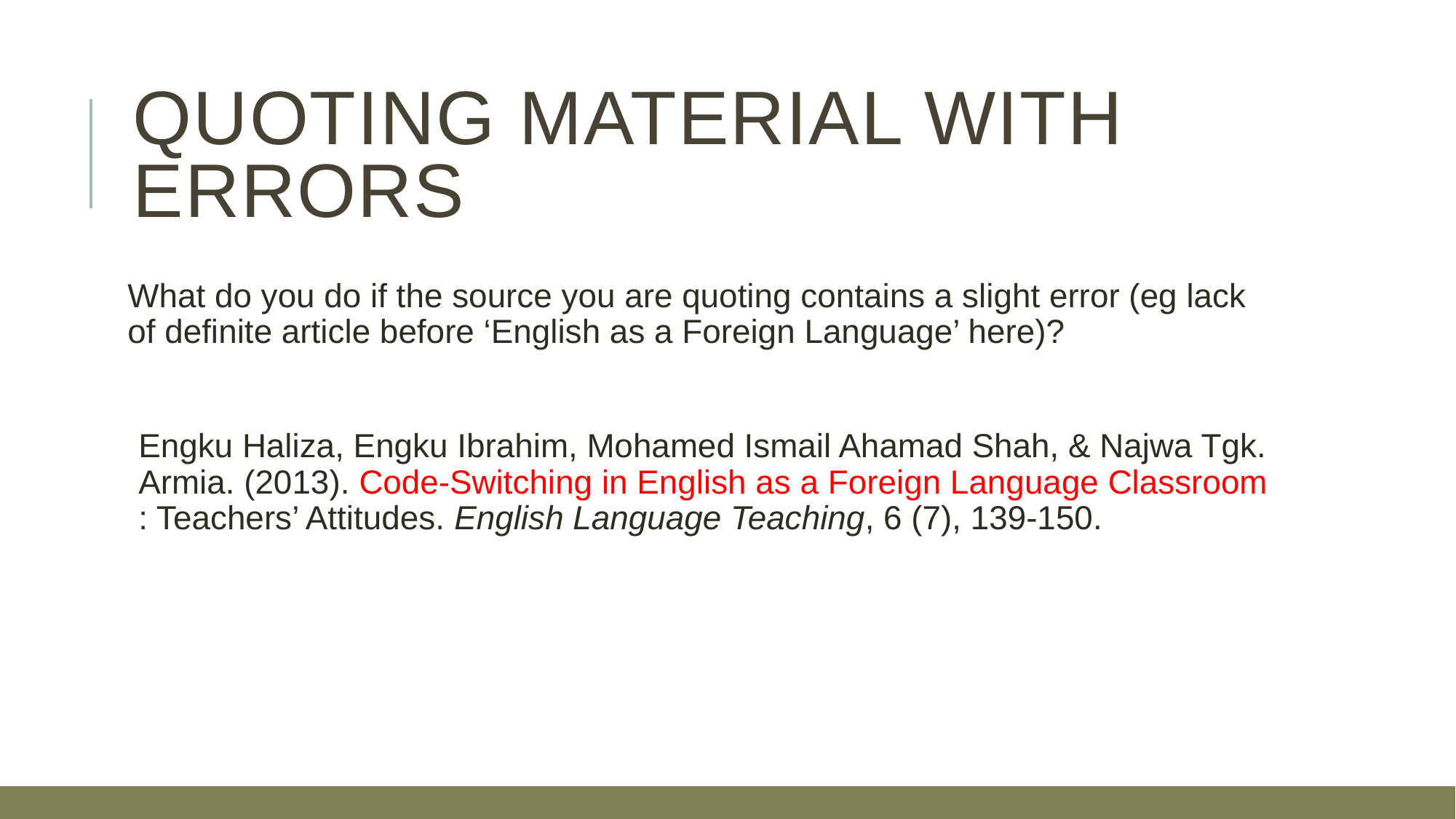

# Quoting material with errors
What do you do if the source you are quoting contains a slight error (eg lack of definite article before ‘English as a Foreign Language’ here)?

Engku Haliza, Engku Ibrahim, Mohamed Ismail Ahamad Shah, & Najwa Tgk. Armia. (2013). Code-Switching in English as a Foreign Language Classroom : Teachers’ Attitudes. English Language Teaching, 6 (7), 139-150.